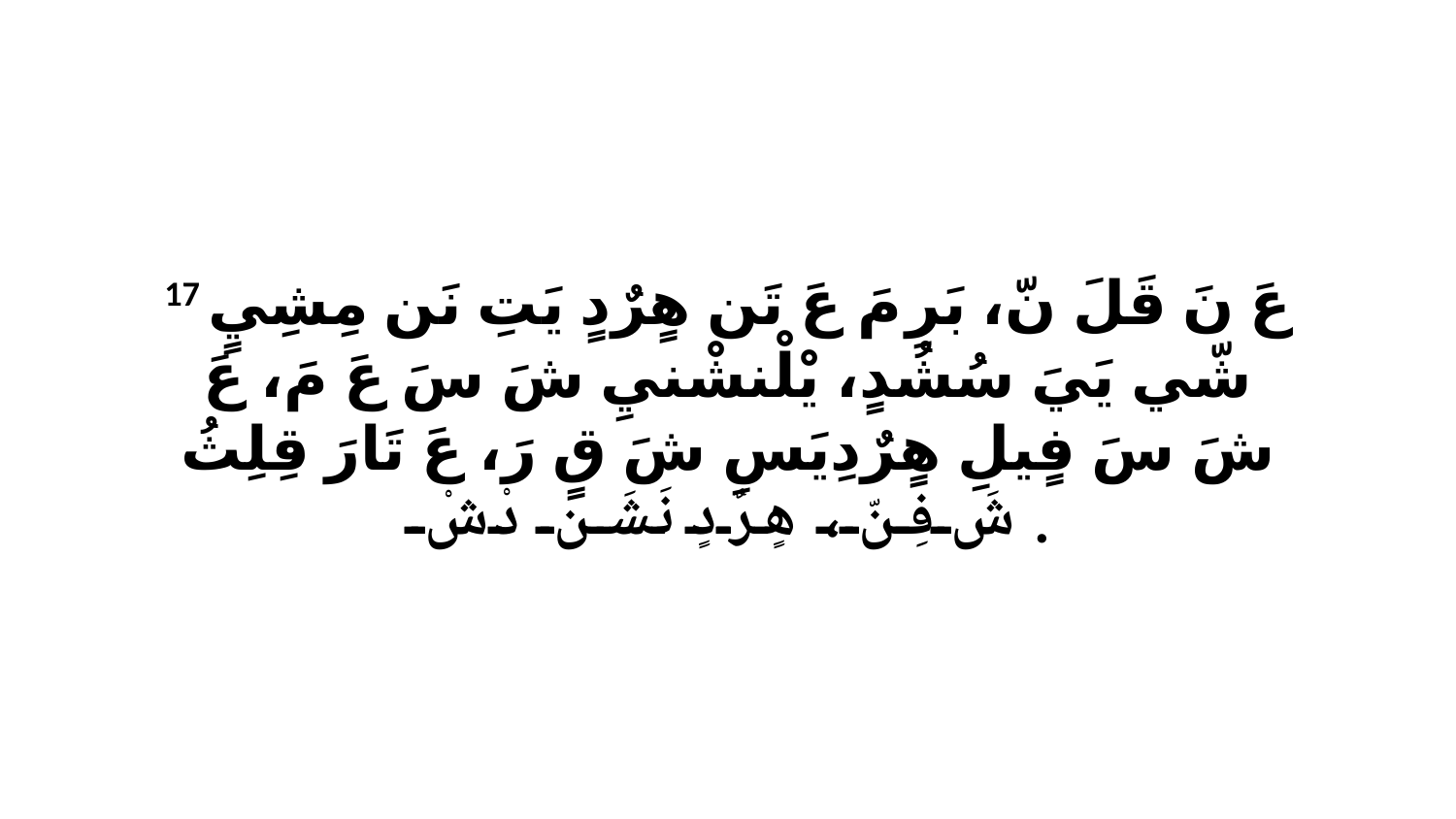

17 عَ نَ قَلَ نّ، بَرِ مَ عَ تَن هٍرٌدٍ يَتِ نَن مِشِيٍ شّي يَيَ سُشُدٍ، يْلْنشْنيِ شَ سَ عَ مَ، عَ شَ سَ فٍيلِ هٍرٌدِيَسِ شَ قٍ رَ، عَ تَارَ قِلِثُ شَ فِنّ، هٍرٌدٍ نَشَن دْشْ.